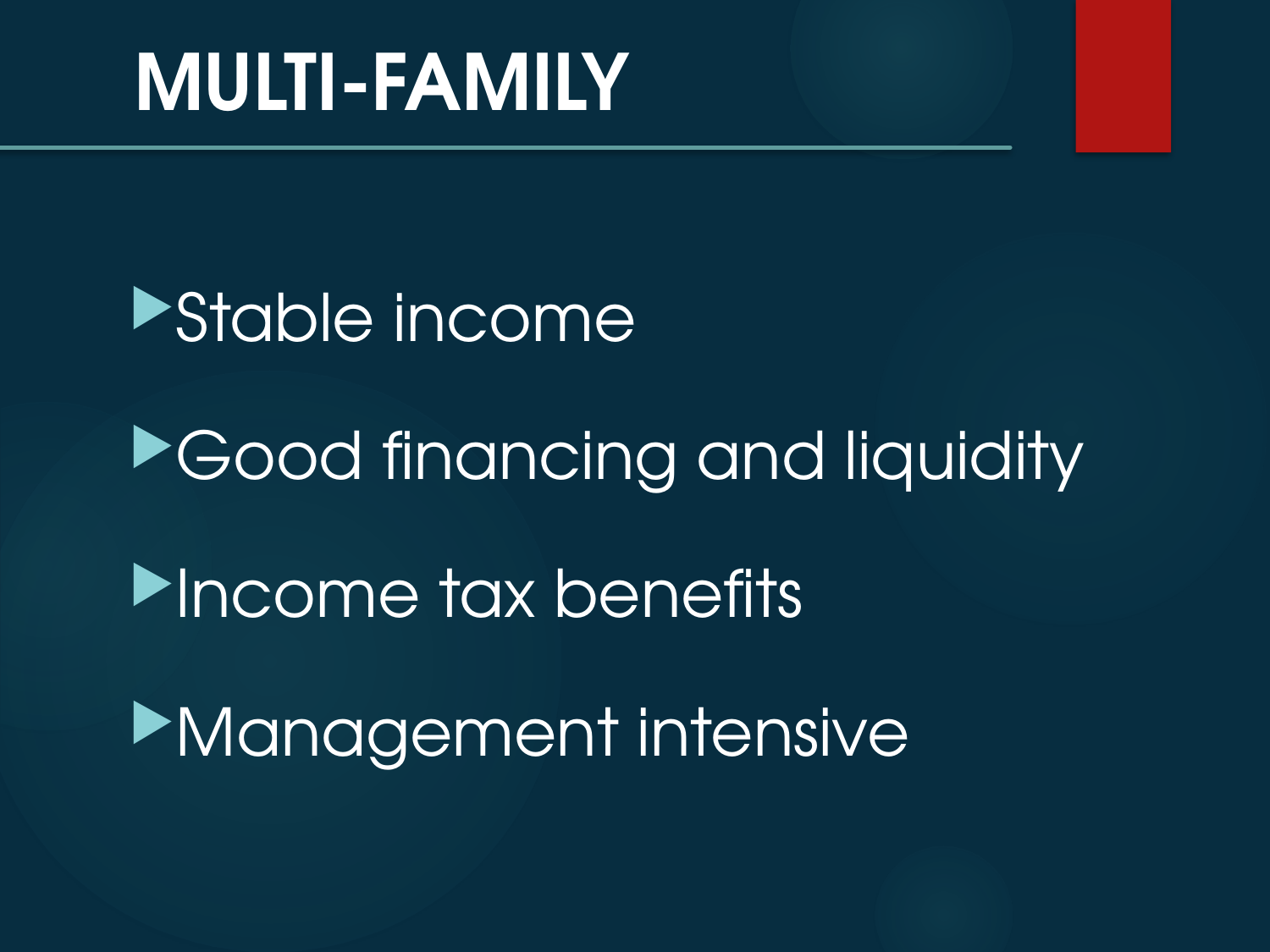

MULTI-FAMILY
Stable income
Good financing and liquidity
Income tax benefits
Management intensive